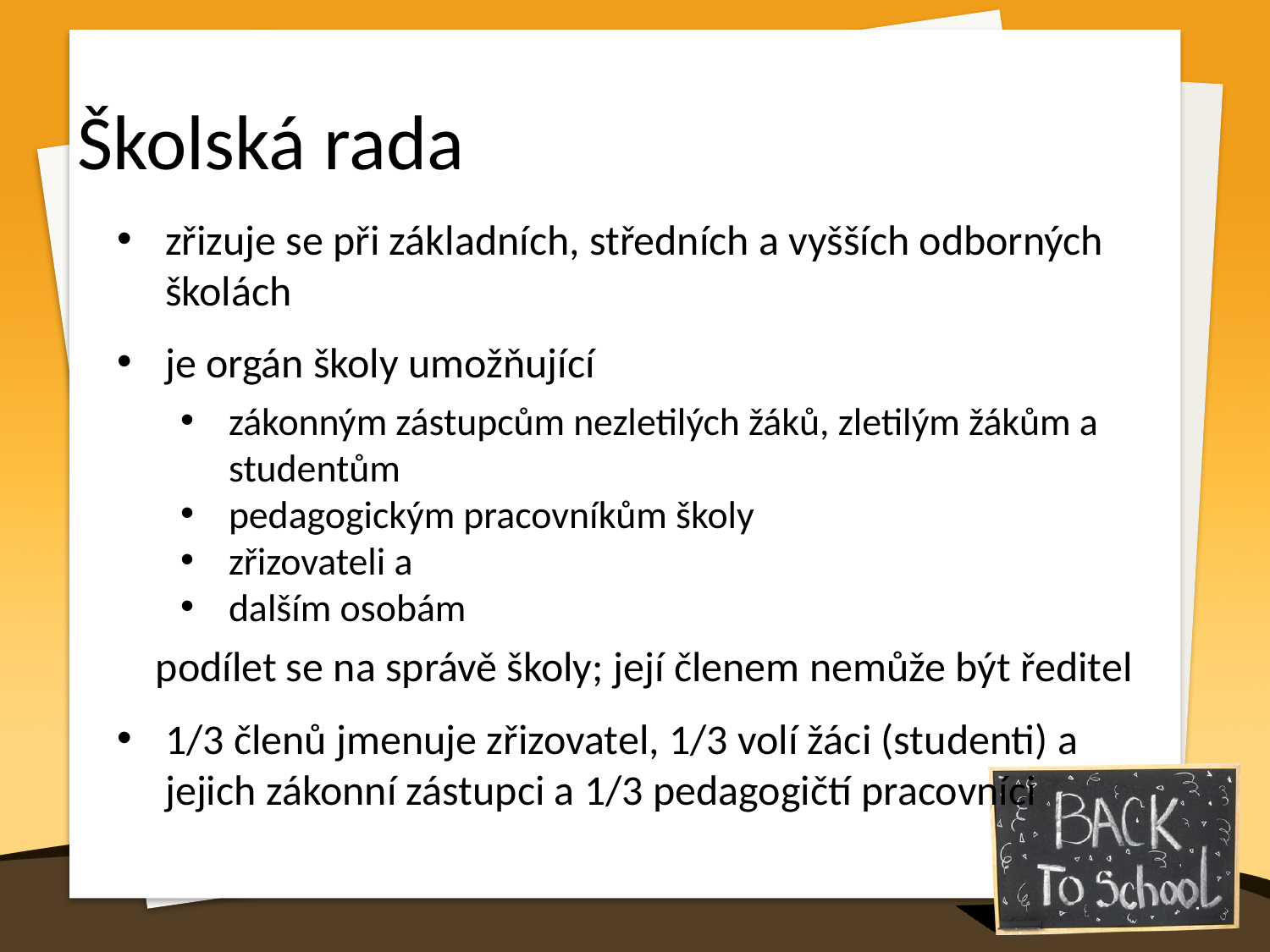

Školská rada
zřizuje se při základních, středních a vyšších odborných školách
je orgán školy umožňující
zákonným zástupcům nezletilých žáků, zletilým žákům a studentům
pedagogickým pracovníkům školy
zřizovateli a
dalším osobám
    podílet se na správě školy; její členem nemůže být ředitel
1/3 členů jmenuje zřizovatel, 1/3 volí žáci (studenti) a jejich zákonní zástupci a 1/3 pedagogičtí pracovníci